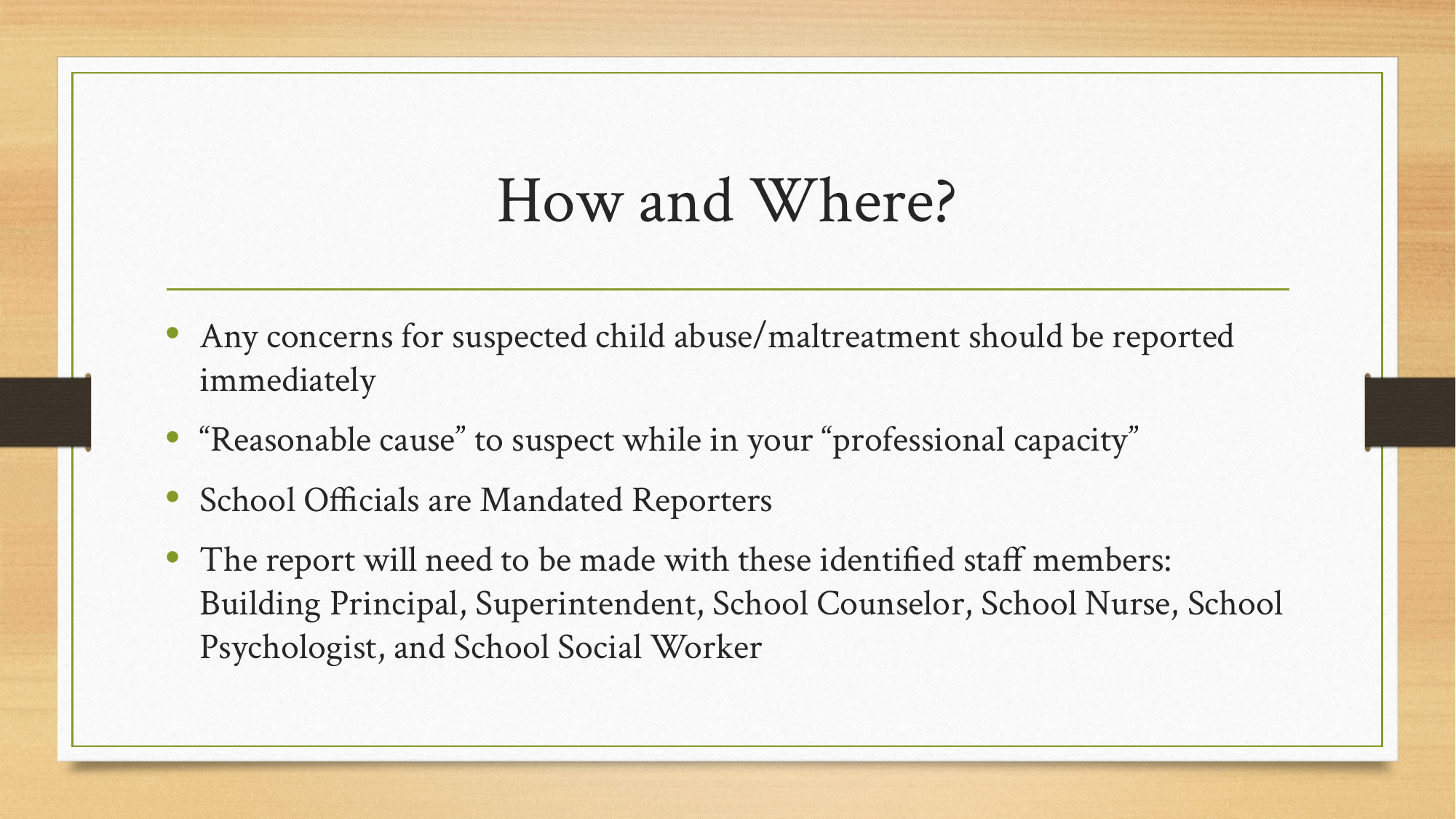

# How and Where?
Any concerns for suspected child abuse/maltreatment should be reported immediately
“Reasonable cause” to suspect while in your “professional capacity”
School Officials are Mandated Reporters
The report will need to be made with these identified staff members:  Building Principal, Superintendent, School Counselor, School Nurse, School Psychologist, and School Social Worker